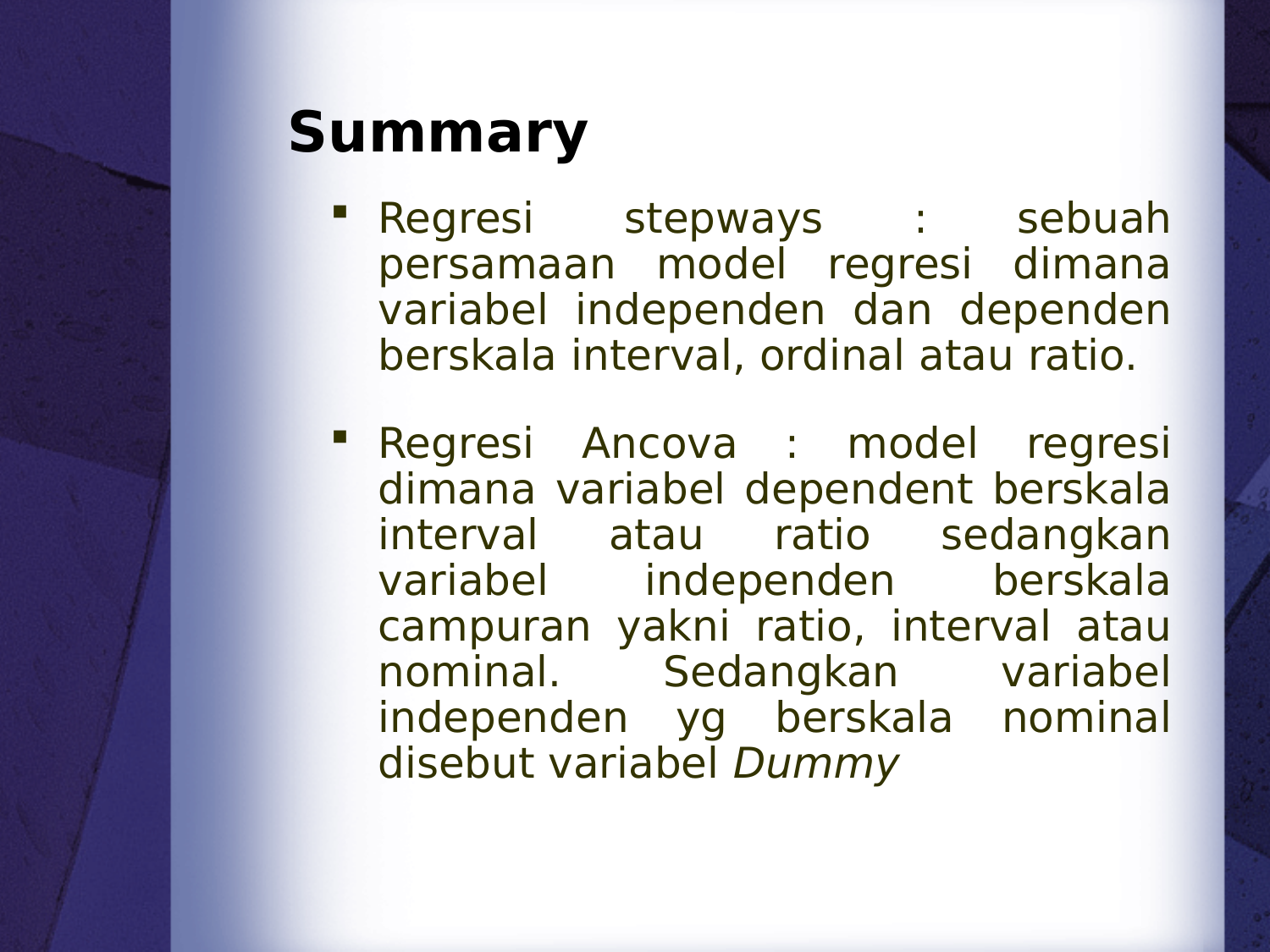

# Summary
Regresi stepways : sebuah persamaan model regresi dimana variabel independen dan dependen berskala interval, ordinal atau ratio.
Regresi Ancova : model regresi dimana variabel dependent berskala interval atau ratio sedangkan variabel independen berskala campuran yakni ratio, interval atau nominal. Sedangkan variabel independen yg berskala nominal disebut variabel Dummy